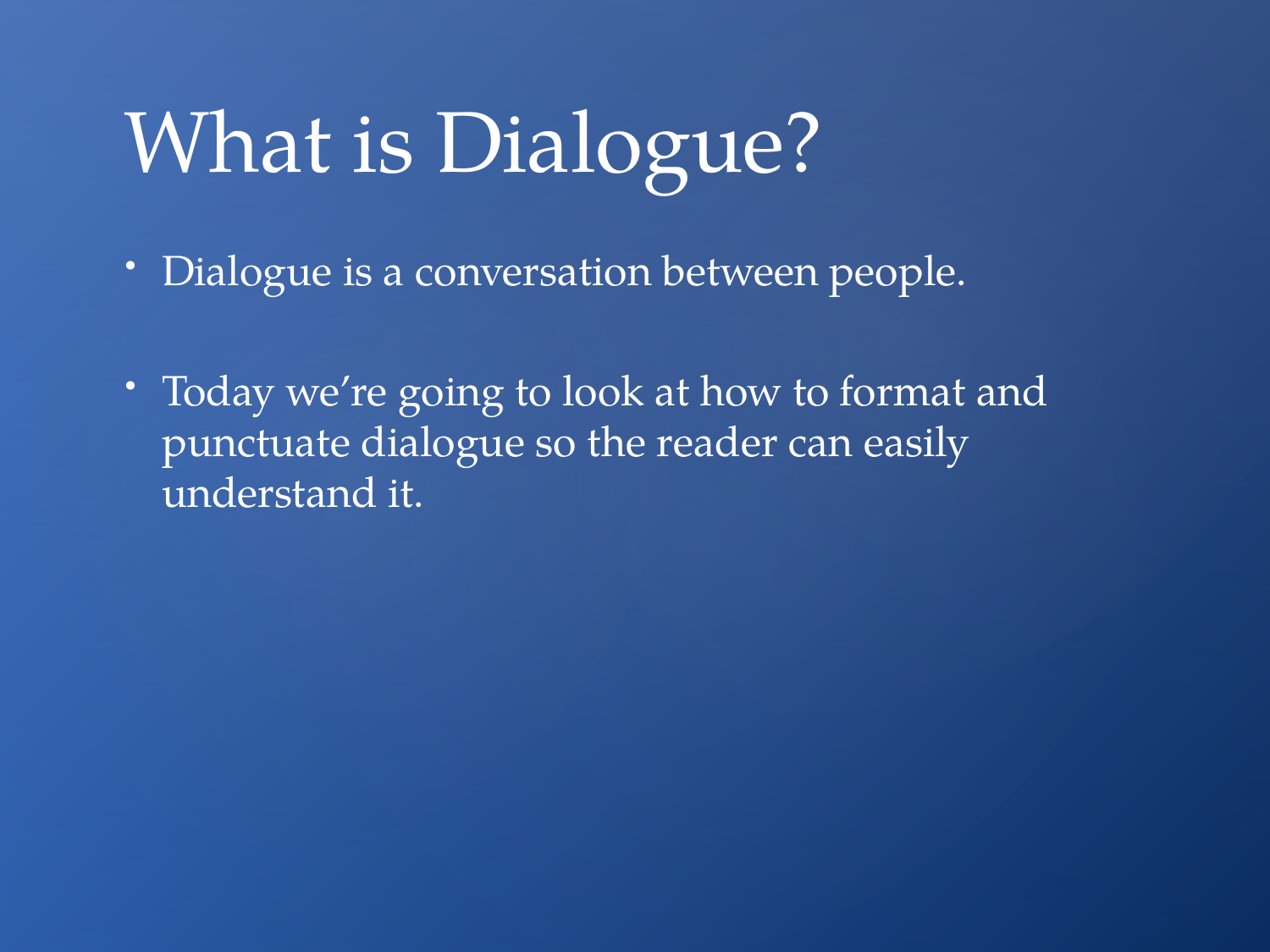

# What is Dialogue?
Dialogue is a conversation between people.
Today we’re going to look at how to format and punctuate dialogue so the reader can easily understand it.